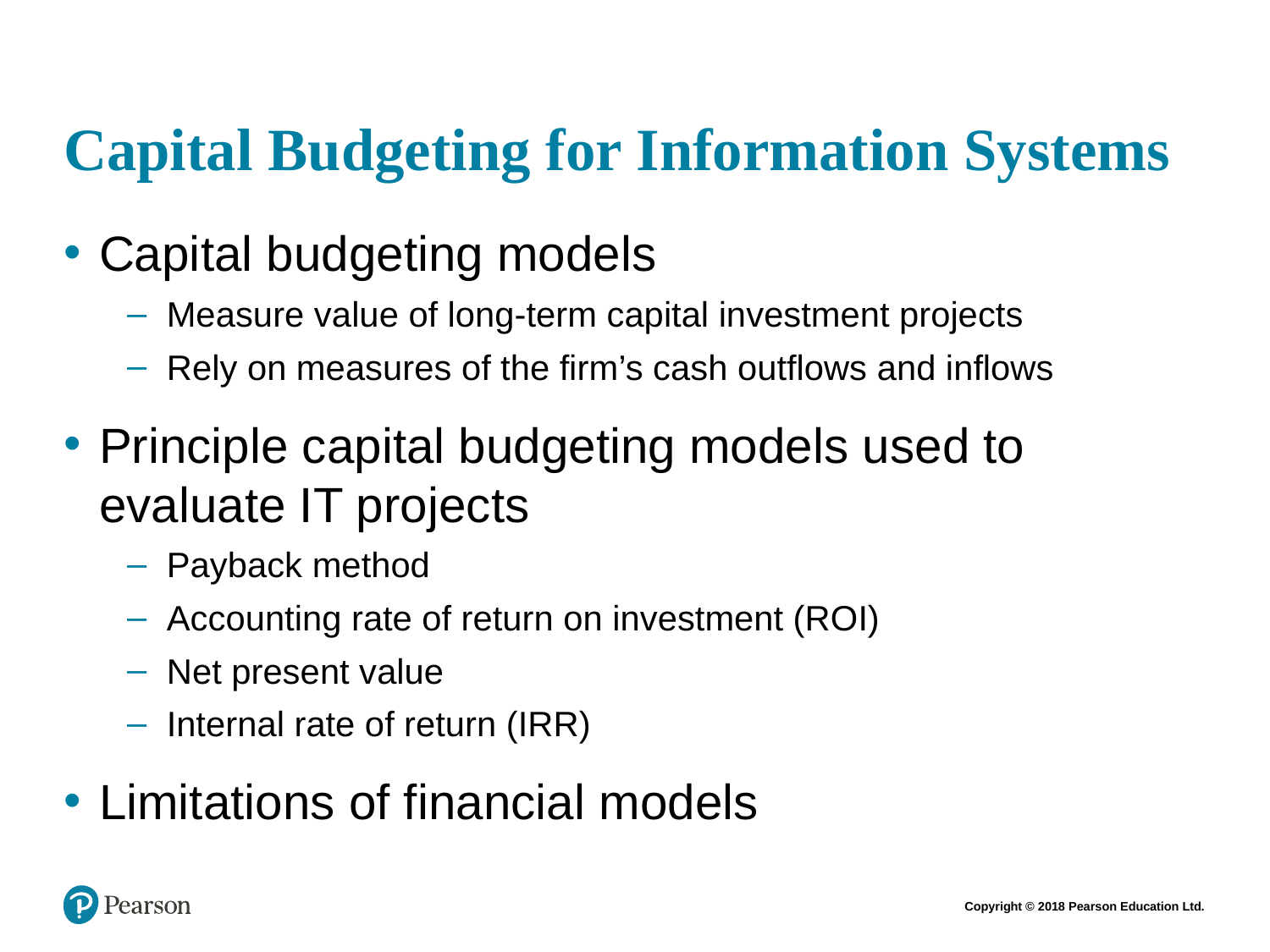

# Capital Budgeting for Information Systems
Capital budgeting models
Measure value of long-term capital investment projects
Rely on measures of the firm’s cash outflows and inflows
Principle capital budgeting models used to evaluate IT projects
Payback method
Accounting rate of return on investment (ROI)
Net present value
Internal rate of return (IRR)
Limitations of financial models